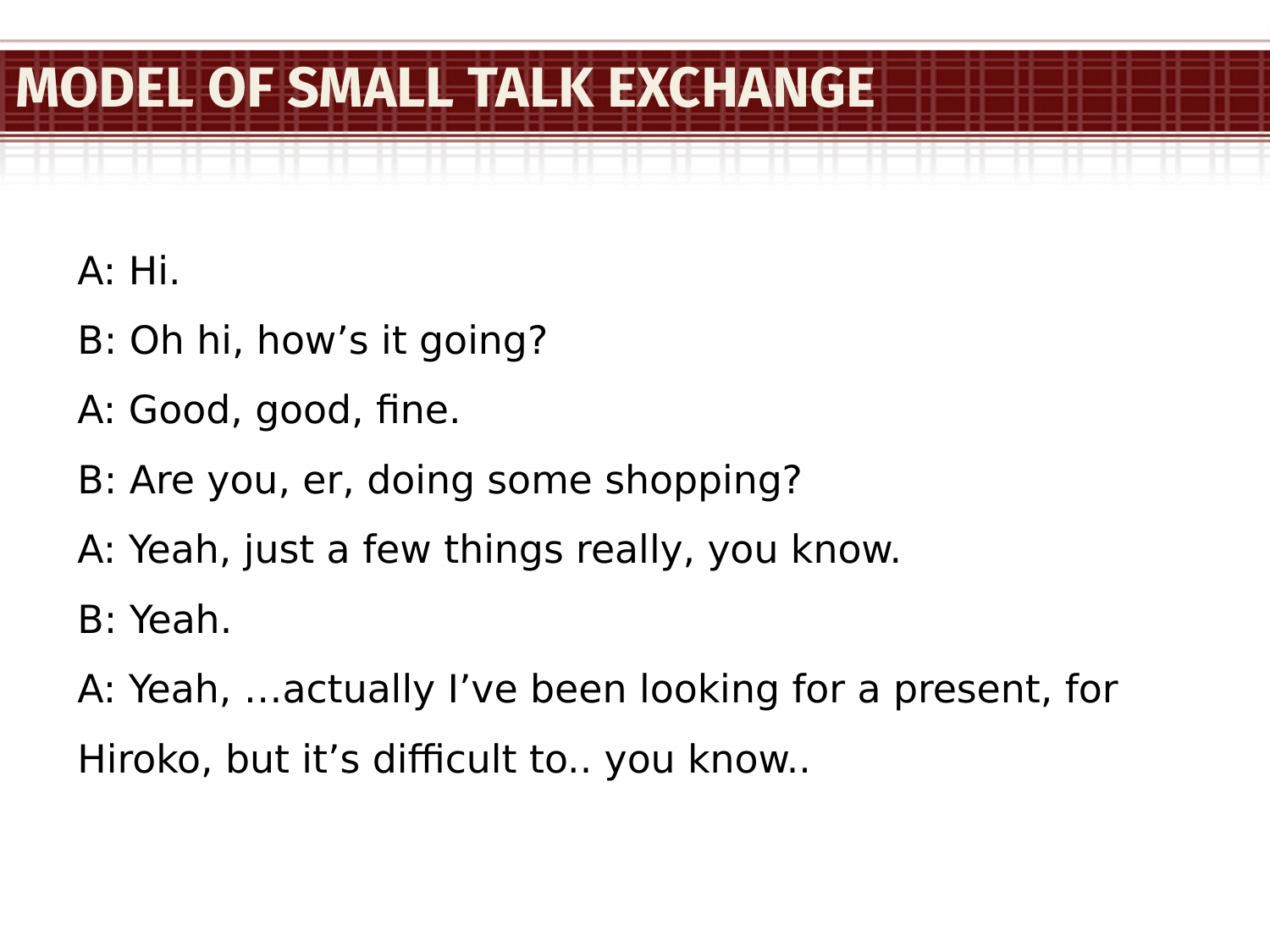

# Model of Small Talk Exchange
A: Hi.
B: Oh hi, how’s it going?
A: Good, good, fine.
B: Are you, er, doing some shopping?
A: Yeah, just a few things really, you know.
B: Yeah.
A: Yeah, …actually I’ve been looking for a present, for Hiroko, but it’s difficult to.. you know..